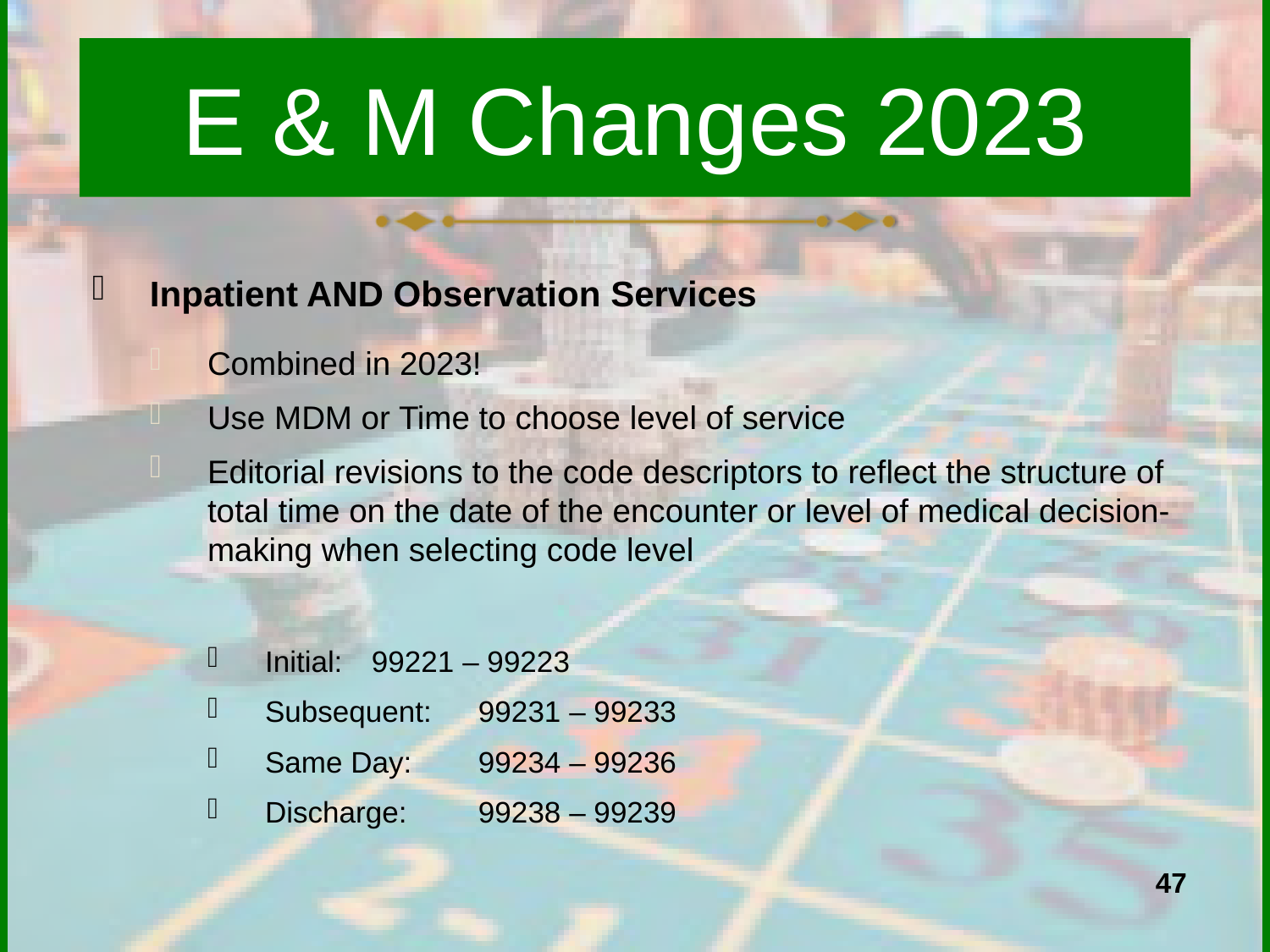

# E & M Changes 2023
Inpatient AND Observation Services
Combined in 2023!
Use MDM or Time to choose level of service
Editorial revisions to the code descriptors to reflect the structure of total time on the date of the encounter or level of medical decision-making when selecting code level

Initial: 		99221 – 99223
Subsequent:		99231 – 99233
Same Day:		99234 – 99236
Discharge:		99238 – 99239

47